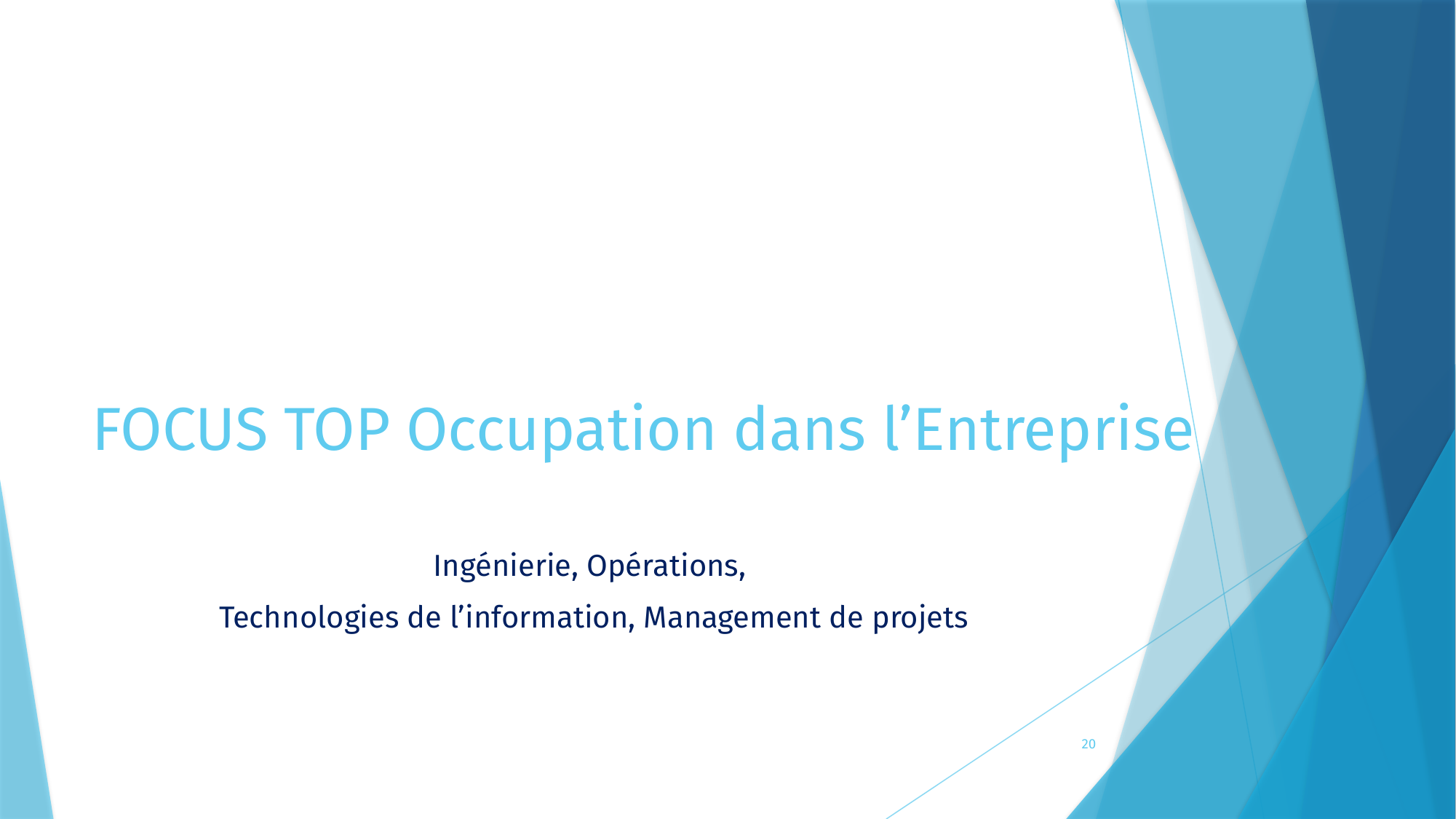

# FOCUS TOP Occupation dans l’Entreprise
Ingénierie, Opérations,
Technologies de l’information, Management de projets

20